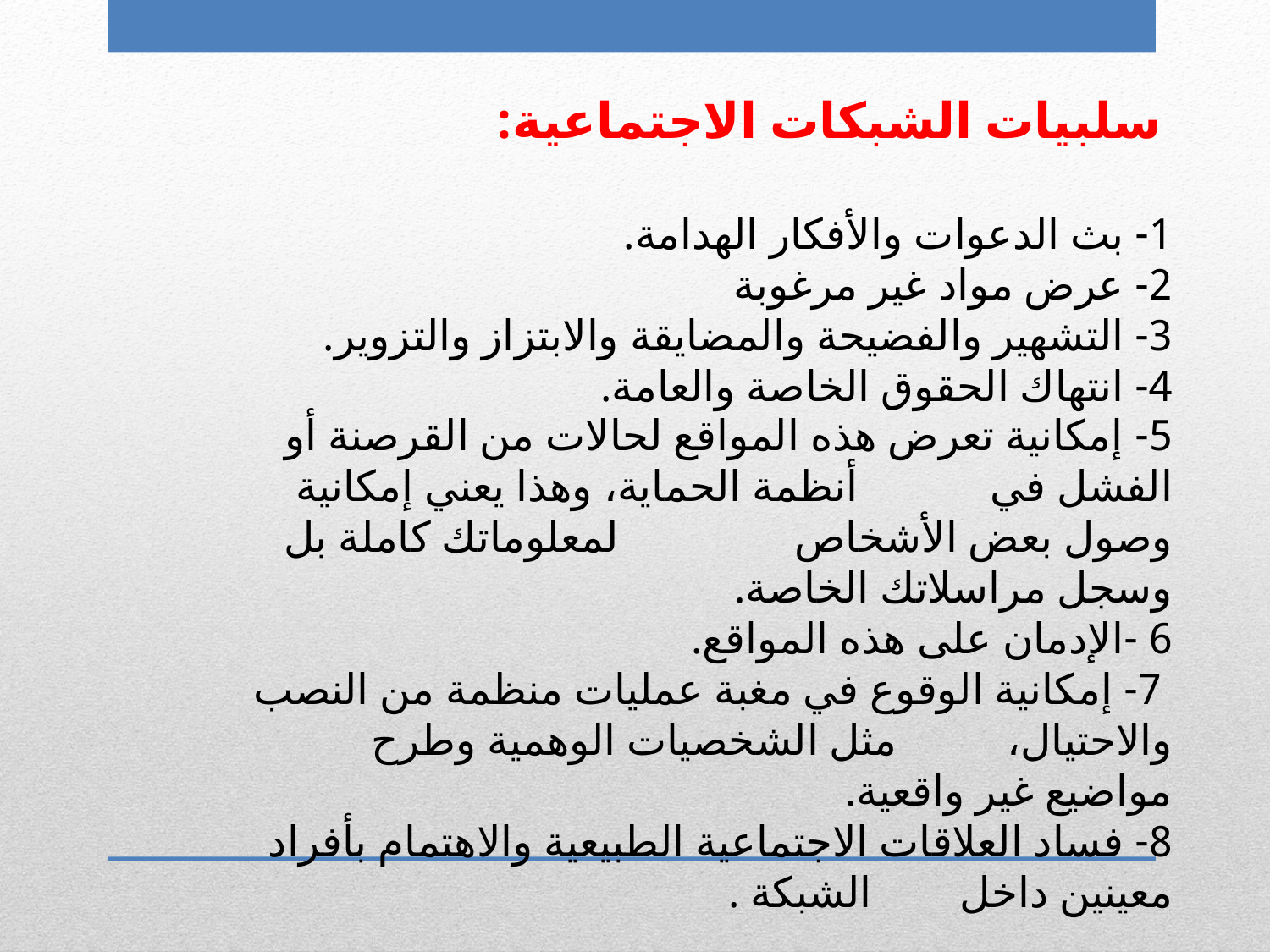

سلبيات الشبكات الاجتماعية:

1- بث الدعوات والأفكار الهدامة.
2- عرض مواد غير مرغوبة
3- التشهير والفضيحة والمضايقة والابتزاز والتزوير.
4- انتهاك الحقوق الخاصة والعامة.
5- إمكانية تعرض هذه المواقع لحالات من القرصنة أو الفشل في            أنظمة الحماية، وهذا يعني إمكانية وصول بعض الأشخاص                لمعلوماتك كاملة بل وسجل مراسلاتك الخاصة.
6 -الإدمان على هذه المواقع.
 7- إمكانية الوقوع في مغبة عمليات منظمة من النصب والاحتيال،          مثل الشخصيات الوهمية وطرح مواضيع غير واقعية.
8- فساد العلاقات الاجتماعية الطبيعية والاهتمام بأفراد معينين داخل        الشبكة .